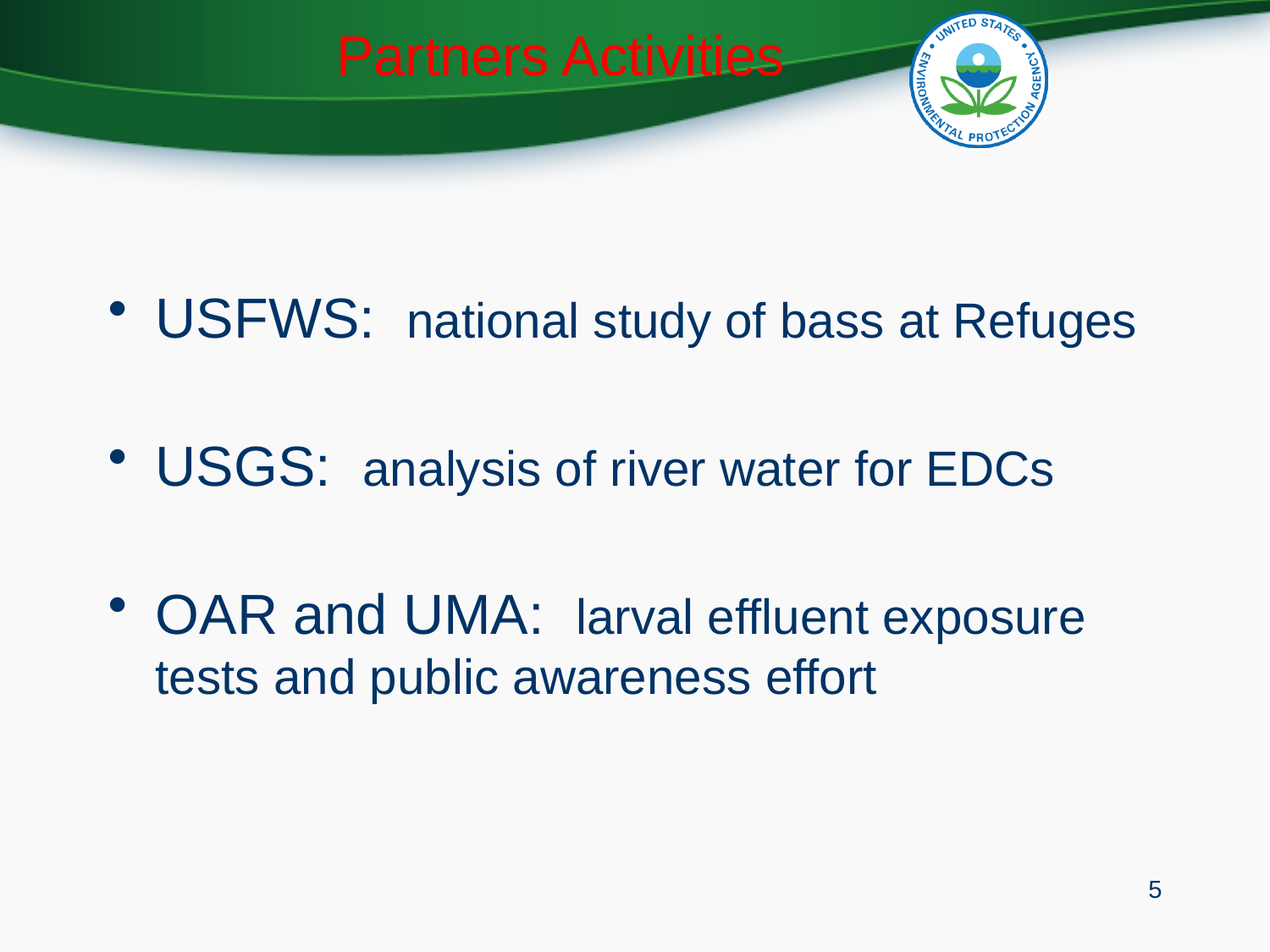

# Partners Activities
USFWS:  national study of bass at Refuges

USGS:  analysis of river water for EDCs

OAR and UMA:  larval effluent exposure tests and public awareness effort
5